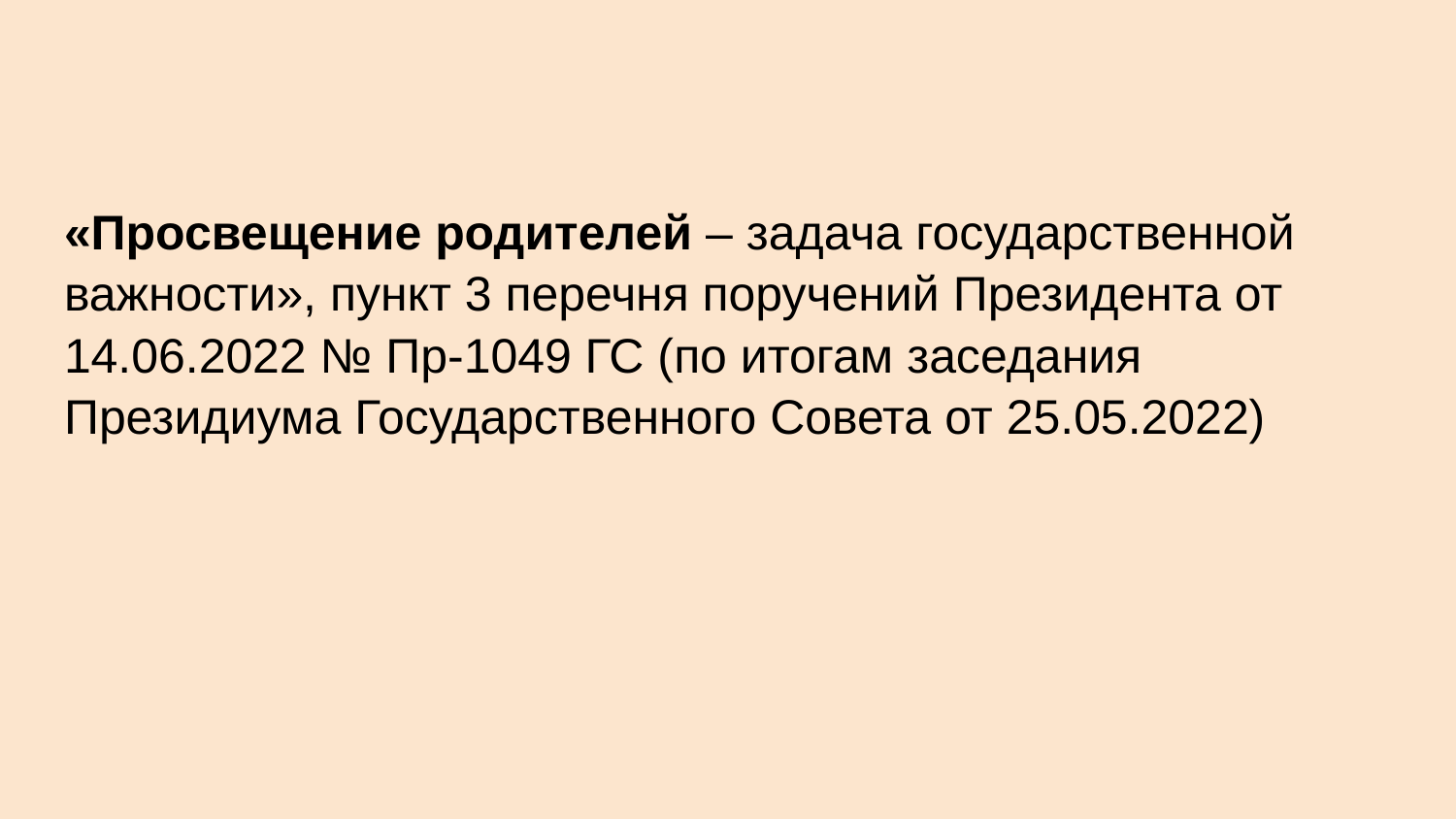

«Просвещение родителей – задача государственной важности», пункт 3 перечня поручений Президента от 14.06.2022 № Пр-1049 ГС (по итогам заседания Президиума Государственного Совета от 25.05.2022)